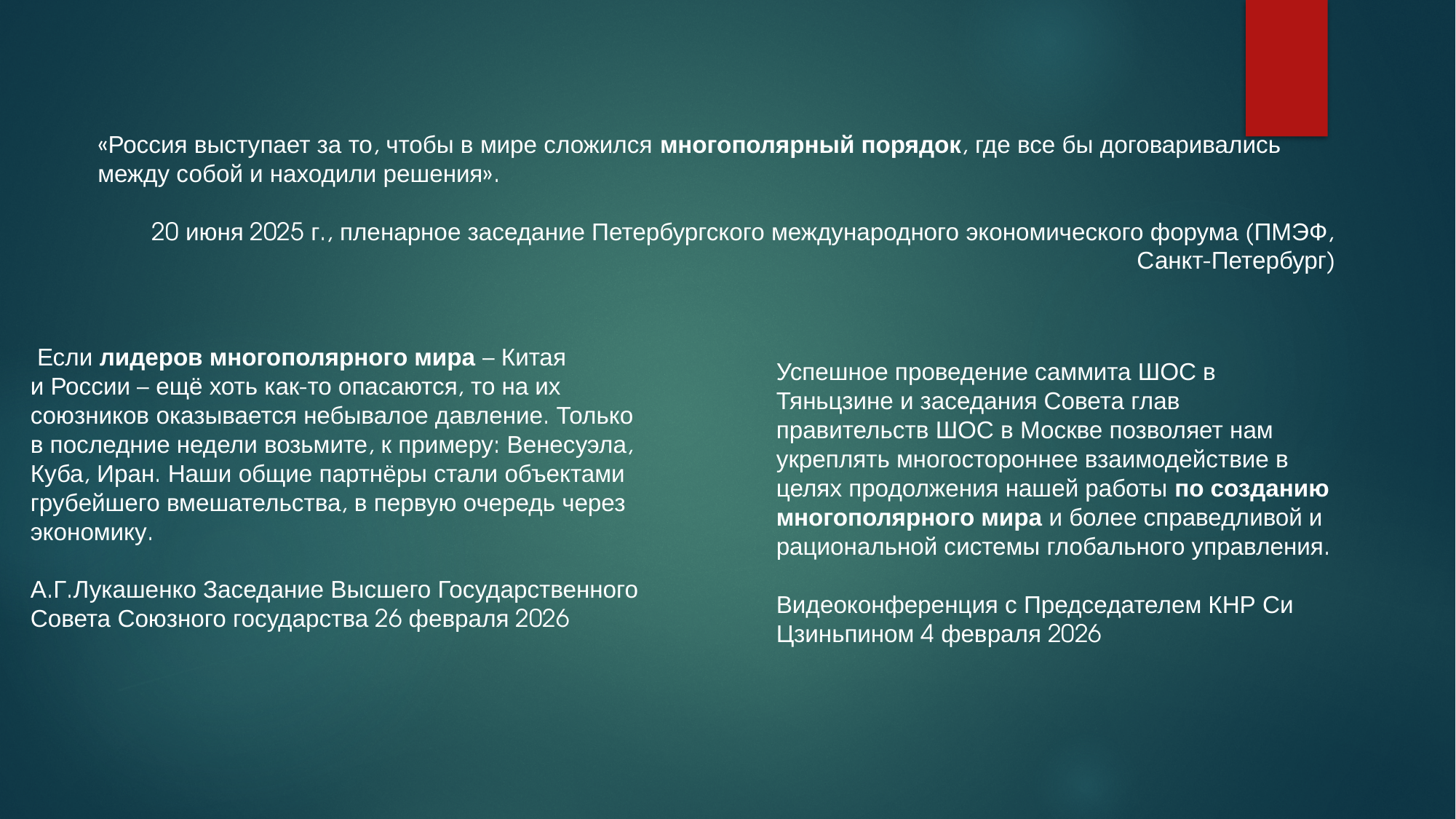

«Россия выступает за то, чтобы в мире сложился многополярный порядок, где все бы договаривались между собой и находили решения».

20 июня 2025 г., пленарное заседание Петербургского международного экономического форума (ПМЭФ, Санкт-Петербург)
 Если лидеров многополярного мира – Китая и России – ещё хоть как-то опасаются, то на их союзников оказывается небывалое давление. Только в последние недели возьмите, к примеру: Венесуэла, Куба, Иран. Наши общие партнёры стали объектами грубейшего вмешательства, в первую очередь через экономику.

А.Г.Лукашенко Заседание Высшего Государственного Совета Союзного государства 26 февраля 2026
Успешное проведение саммита ШОС в Тяньцзине и заседания Совета глав правительств ШОС в Москве позволяет нам укреплять многостороннее взаимодействие в целях продолжения нашей работы по созданию многополярного мира и более справедливой и рациональной системы глобального управления.

Видеоконференция с Председателем КНР Си Цзиньпином 4 февраля 2026